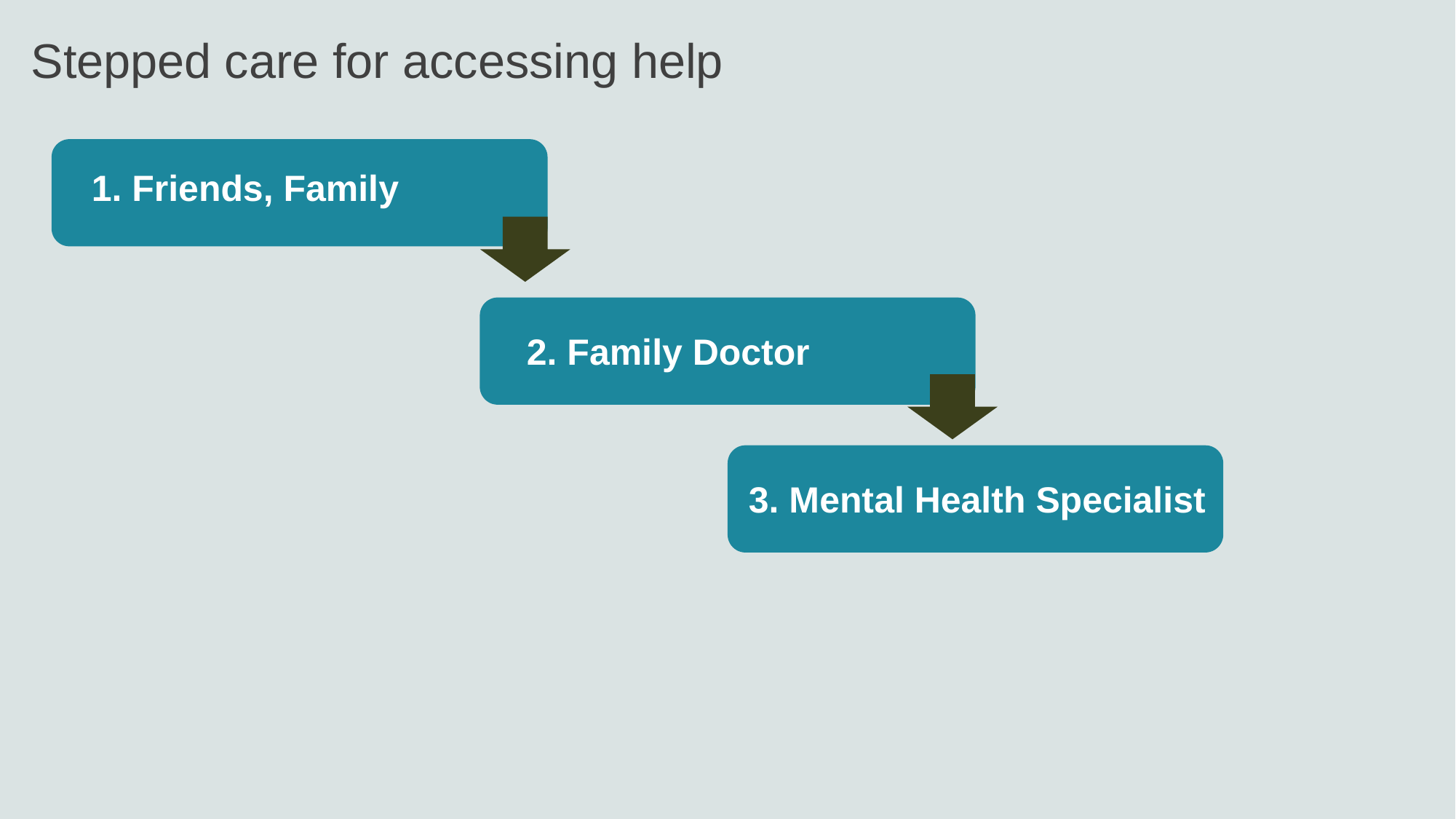

# Stepped care for accessing help

1. Friends, Family

2. Family Doctor

3. Mental Health Specialist